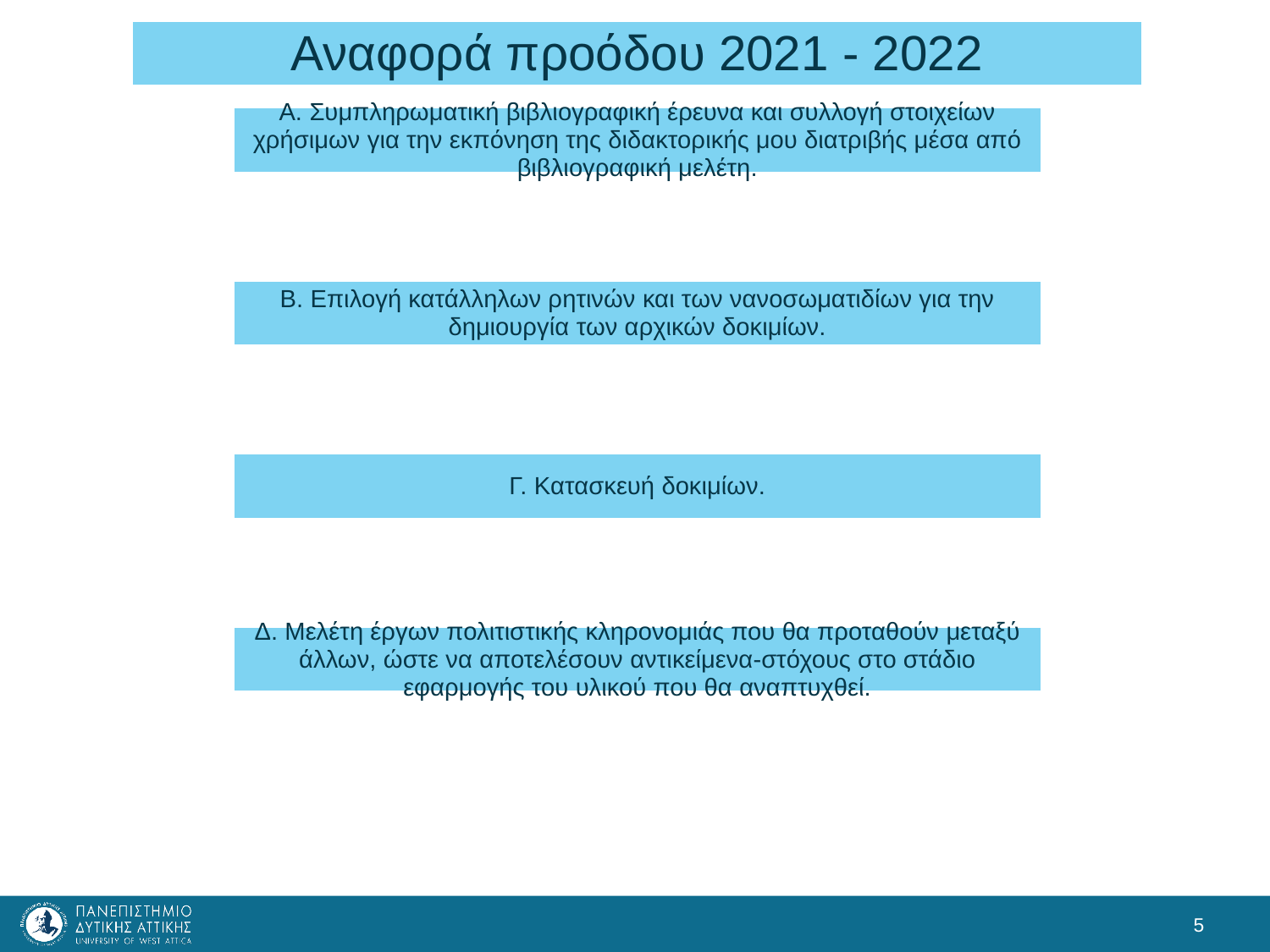

Αναφορά προόδου 2021 - 2022
Α. Συμπληρωματική βιβλιογραφική έρευνα και συλλογή στοιχείων χρήσιμων για την εκπόνηση της διδακτορικής μου διατριβής μέσα από βιβλιογραφική μελέτη.
Β. Επιλογή κατάλληλων ρητινών και των νανοσωματιδίων για την δημιουργία των αρχικών δοκιμίων.
Γ. Κατασκευή δοκιμίων.
Δ. Μελέτη έργων πολιτιστικής κληρονομιάς που θα προταθούν μεταξύ άλλων, ώστε να αποτελέσουν αντικείμενα-στόχους στο στάδιο εφαρμογής του υλικού που θα αναπτυχθεί.